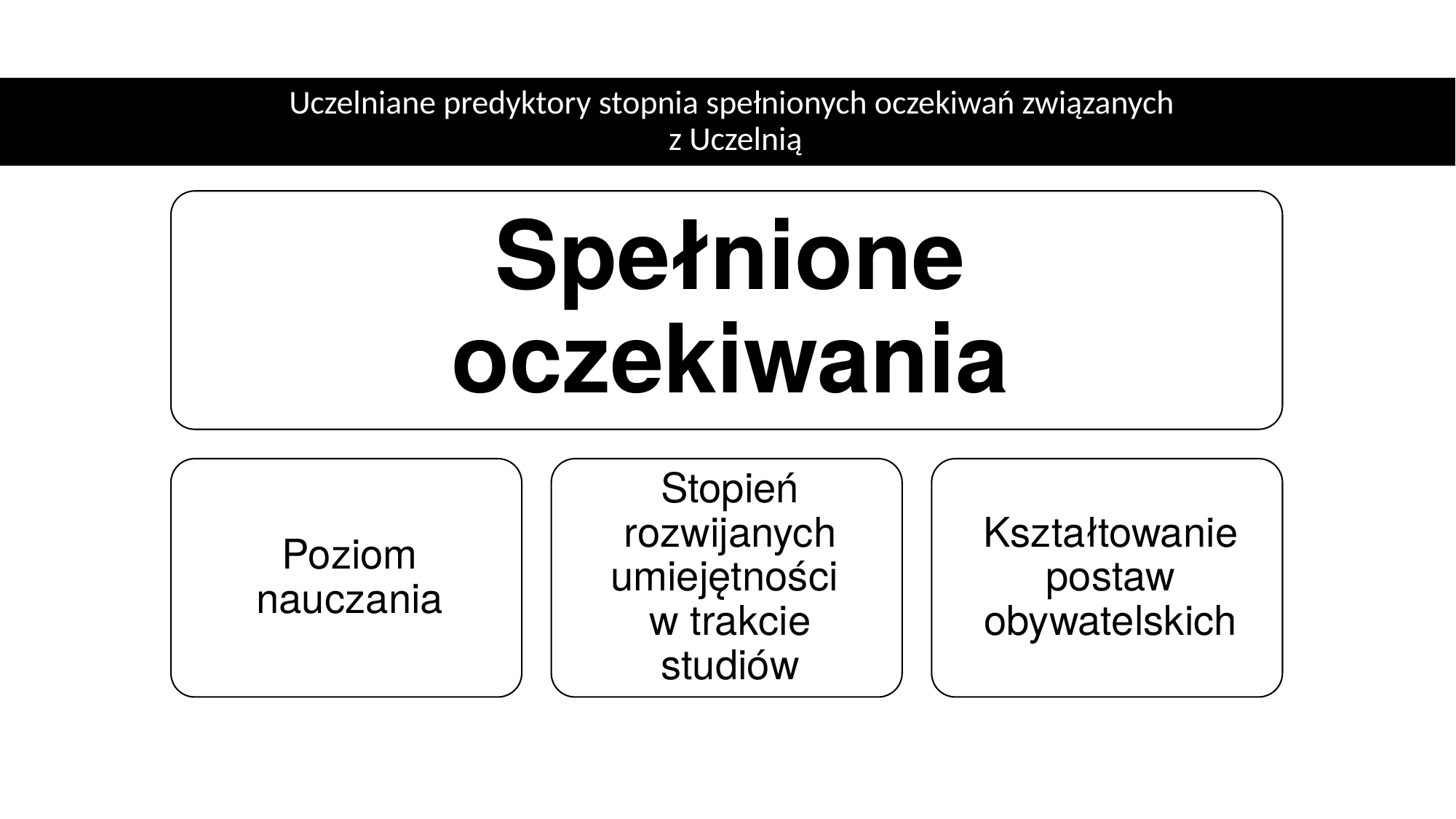

# Uczelniane predyktory stopnia spełnionych oczekiwań związanych z Uczelnią

Spełnione oczekiwania
Poziom nauczania
Stopień rozwijanych umiejętności
w trakcie studiów
Kształtowanie postaw obywatelskich